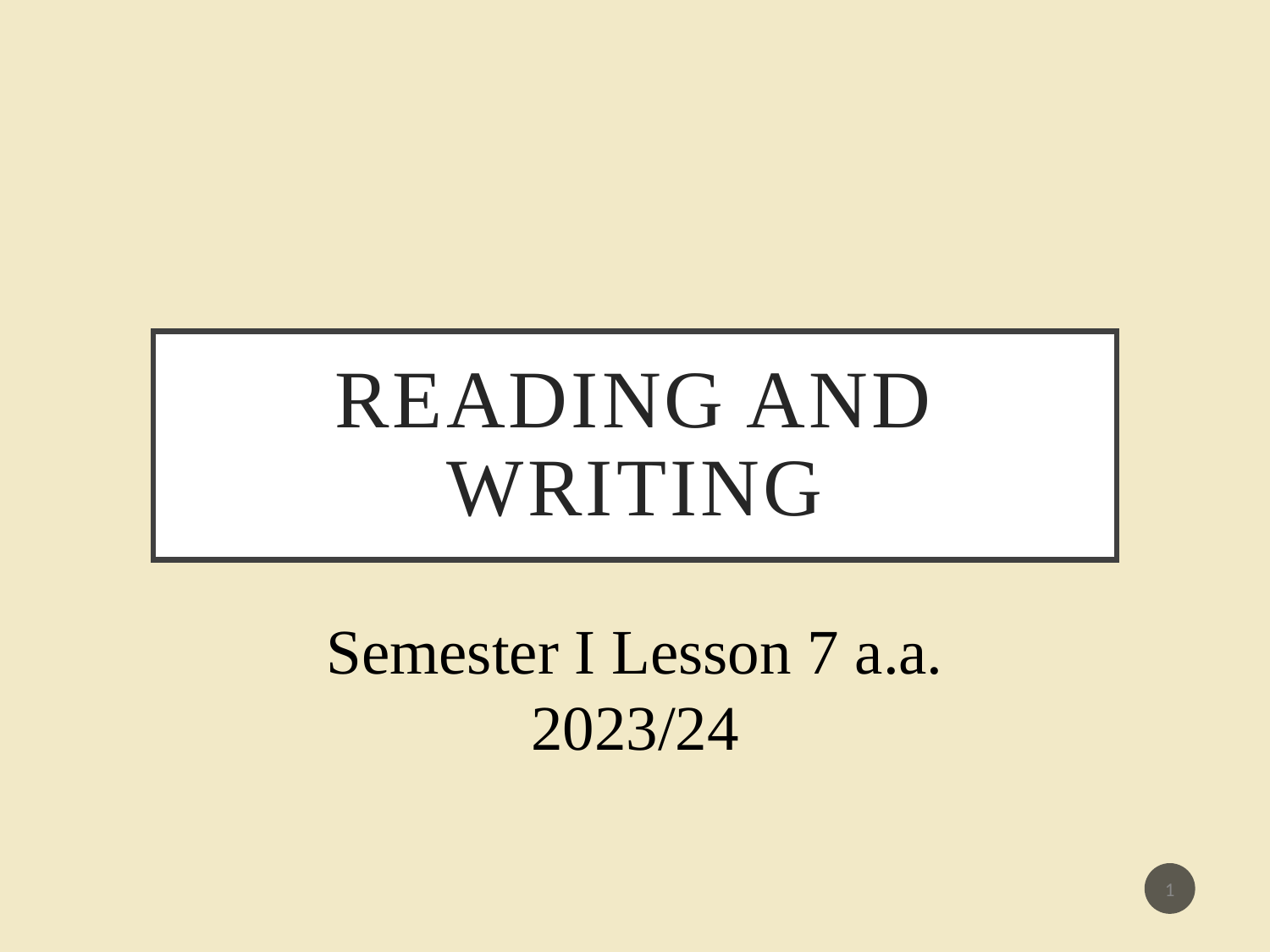

# Reading and Writing
Semester I Lesson 7 a.a. 2023/24
1